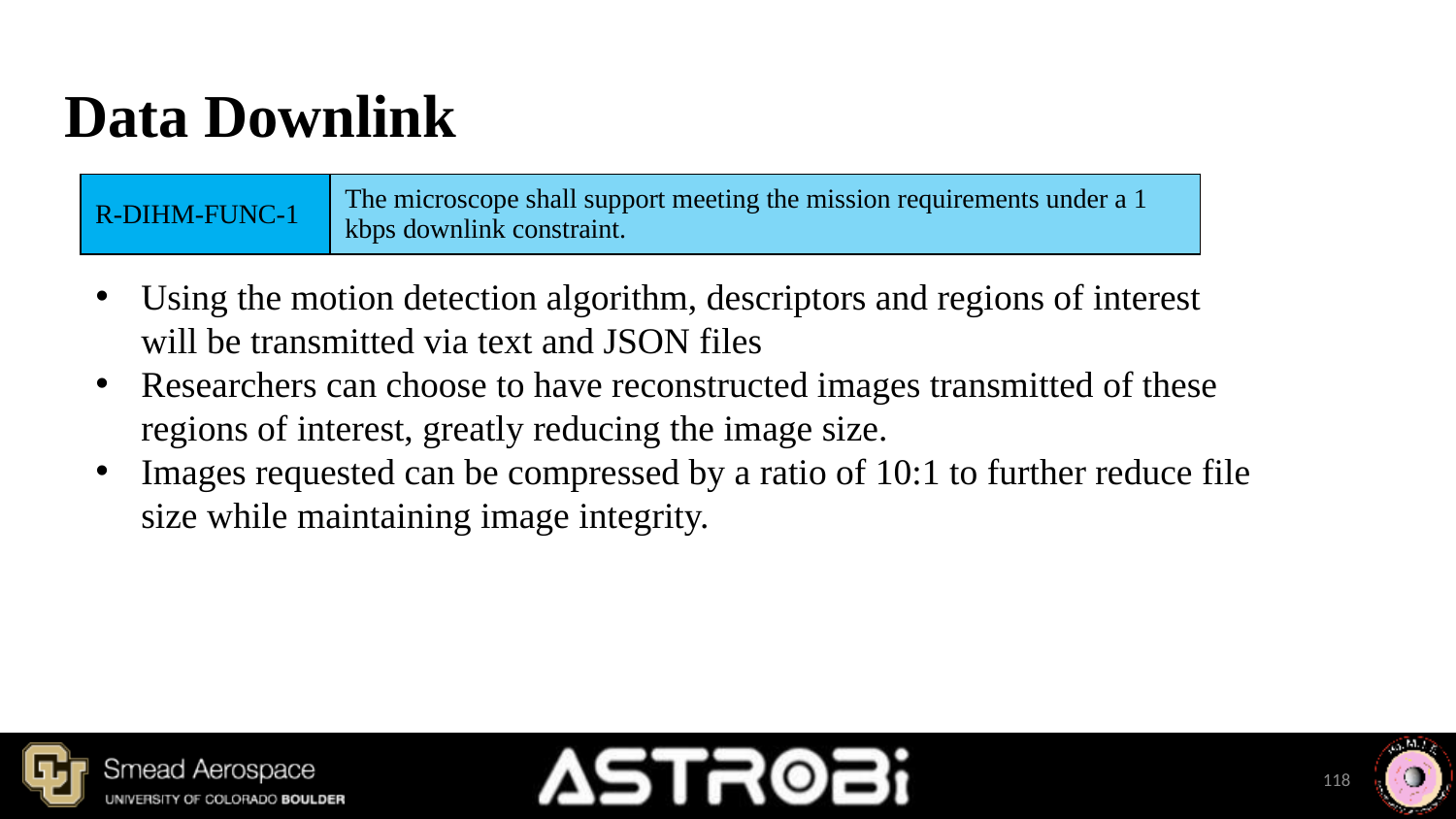

# Data Downlink
| R-DIHM-FUNC-1 | The microscope shall support meeting the mission requirements under a 1 kbps downlink constraint. |
| --- | --- |
Using the motion detection algorithm, descriptors and regions of interest will be transmitted via text and JSON files
Researchers can choose to have reconstructed images transmitted of these regions of interest, greatly reducing the image size.
Images requested can be compressed by a ratio of 10:1 to further reduce file size while maintaining image integrity.
118